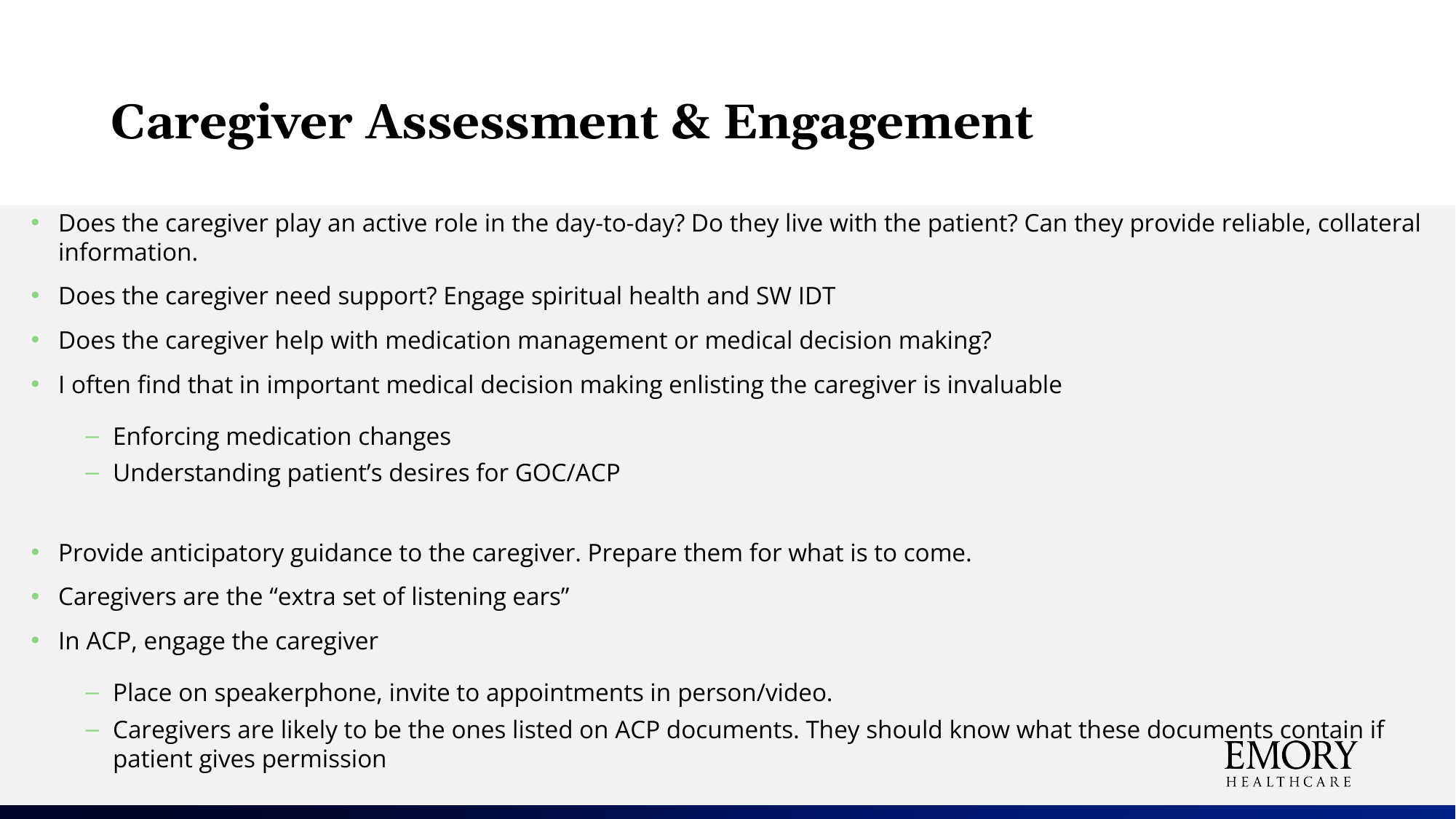

# Caregiver Assessment & Engagement
Does the caregiver play an active role in the day-to-day? Do they live with the patient? Can they provide reliable, collateral information.
Does the caregiver need support? Engage spiritual health and SW IDT
Does the caregiver help with medication management or medical decision making?
I often find that in important medical decision making enlisting the caregiver is invaluable
Enforcing medication changes
Understanding patient’s desires for GOC/ACP

Provide anticipatory guidance to the caregiver. Prepare them for what is to come.
Caregivers are the “extra set of listening ears”
In ACP, engage the caregiver
Place on speakerphone, invite to appointments in person/video.
Caregivers are likely to be the ones listed on ACP documents. They should know what these documents contain if patient gives permission